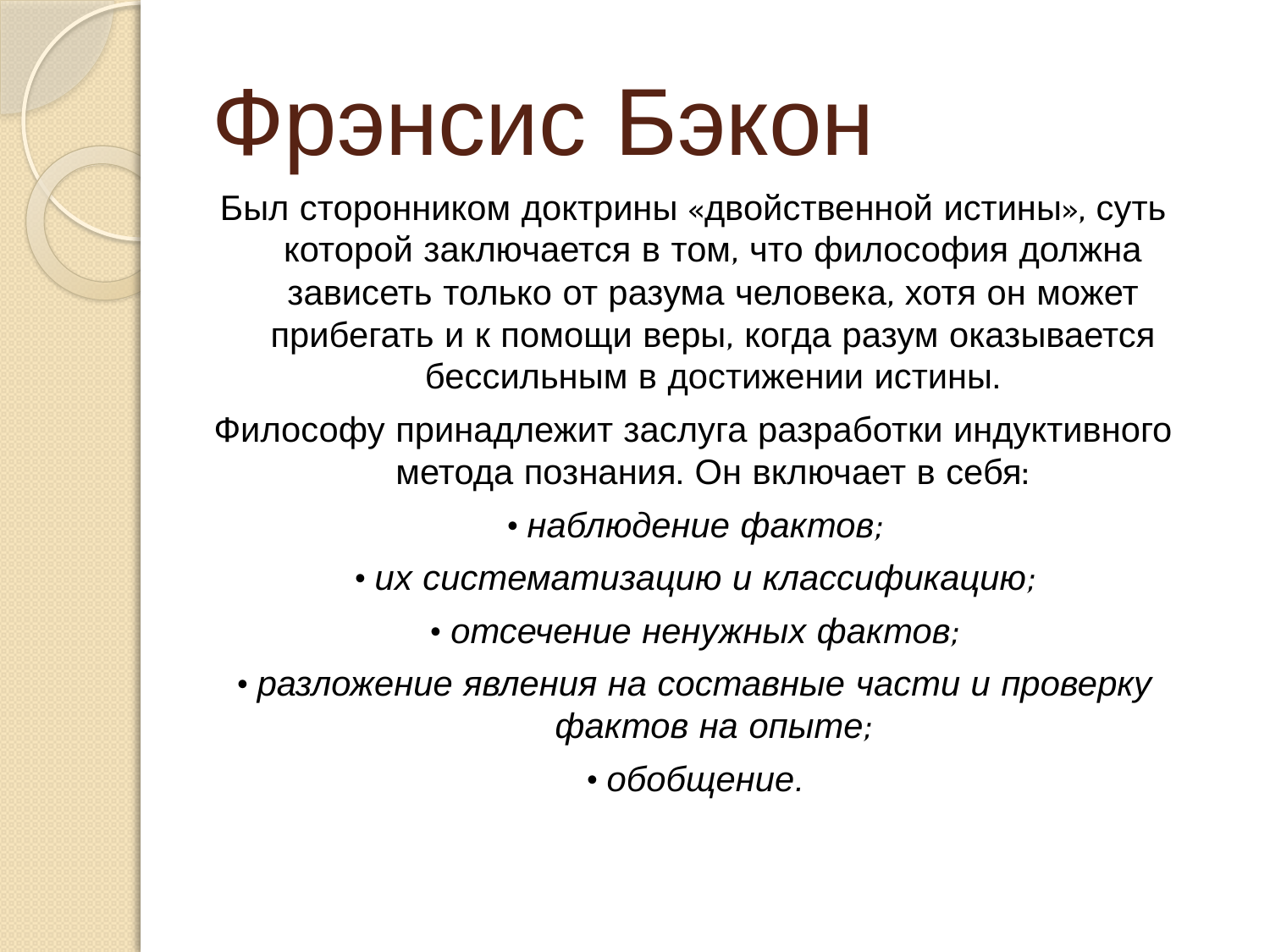

# Фрэнсис Бэкон
Был сторонником доктрины «двойственной истины», суть которой заключается в том, что философия должна зависеть только от разума человека, хотя он может прибегать и к помощи веры, когда разум оказывается бессильным в достижении истины.
Философу принадлежит заслуга разработки индуктивного метода познания. Он включает в себя:
• наблюдение фактов;
• их систематизацию и классификацию;
• отсечение ненужных фактов;
• разложение явления на составные части и проверку фактов на опыте;
• обобщение.